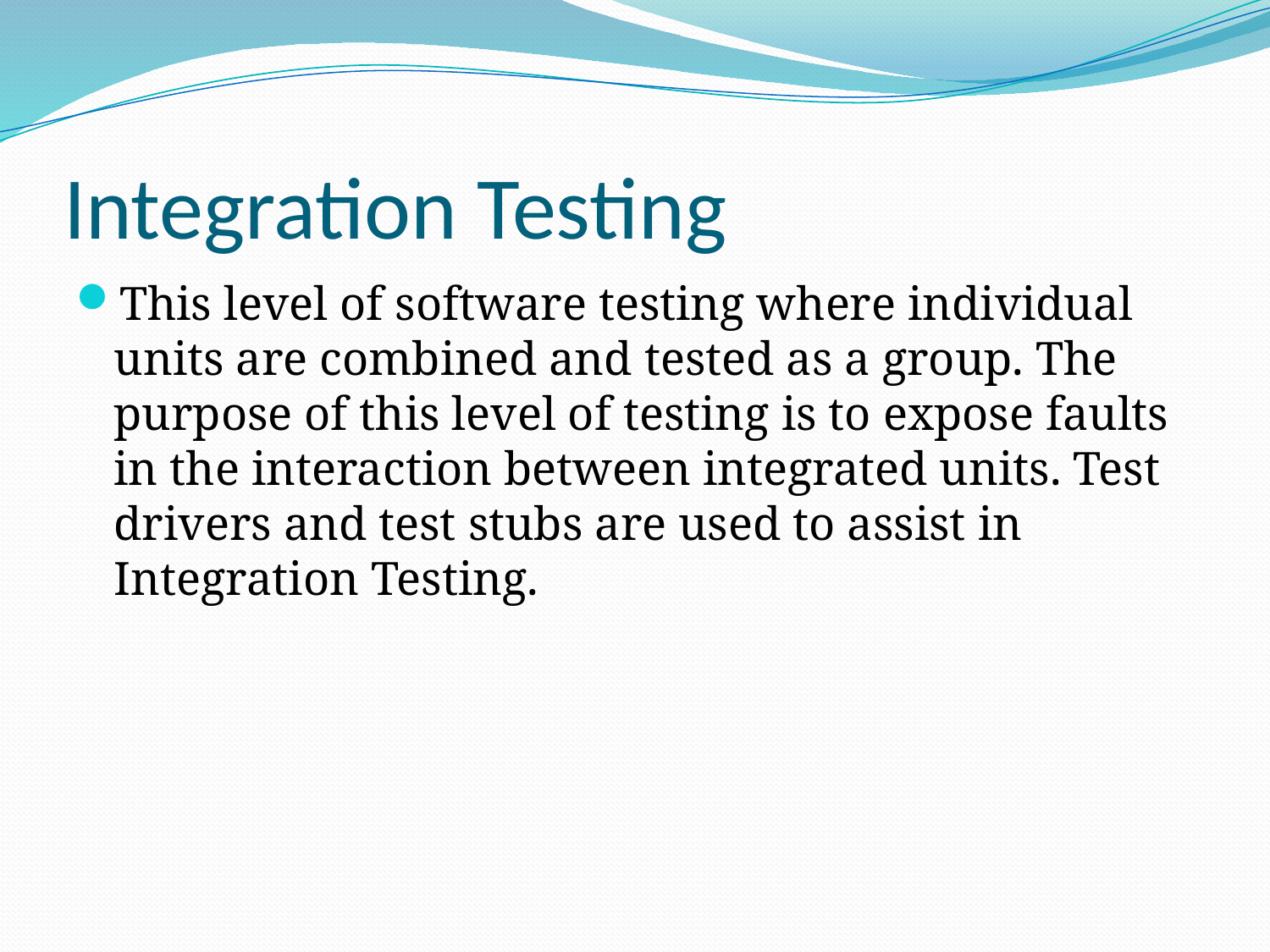

# Integration Testing
This level of software testing where individual units are combined and tested as a group. The purpose of this level of testing is to expose faults in the interaction between integrated units. Test drivers and test stubs are used to assist in Integration Testing.